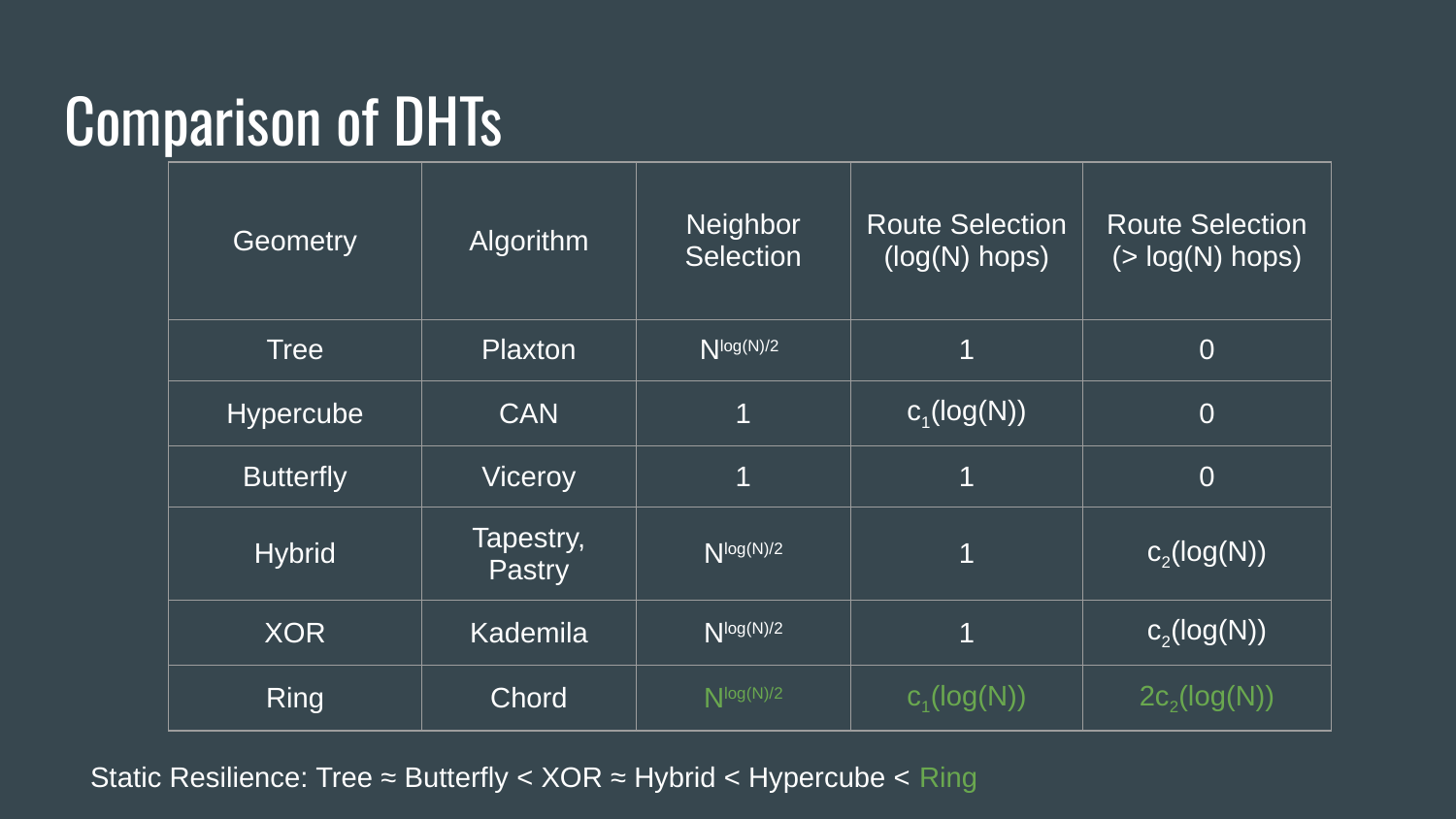

# Comparison of DHTs
| Geometry | Algorithm | Neighbor Selection | Route Selection (log(N) hops) | Route Selection (> log(N) hops) |
| --- | --- | --- | --- | --- |
| Tree | Plaxton | Nlog(N)/2 | 1 | 0 |
| Hypercube | CAN | 1 | c1(log(N)) | 0 |
| Butterfly | Viceroy | 1 | 1 | 0 |
| Hybrid | Tapestry, Pastry | Nlog(N)/2 | 1 | c2(log(N)) |
| XOR | Kademila | Nlog(N)/2 | 1 | c2(log(N)) |
| Ring | Chord | Nlog(N)/2 | c1(log(N)) | 2c2(log(N)) |
Static Resilience: Tree ≈ Butterfly < XOR ≈ Hybrid < Hypercube < Ring